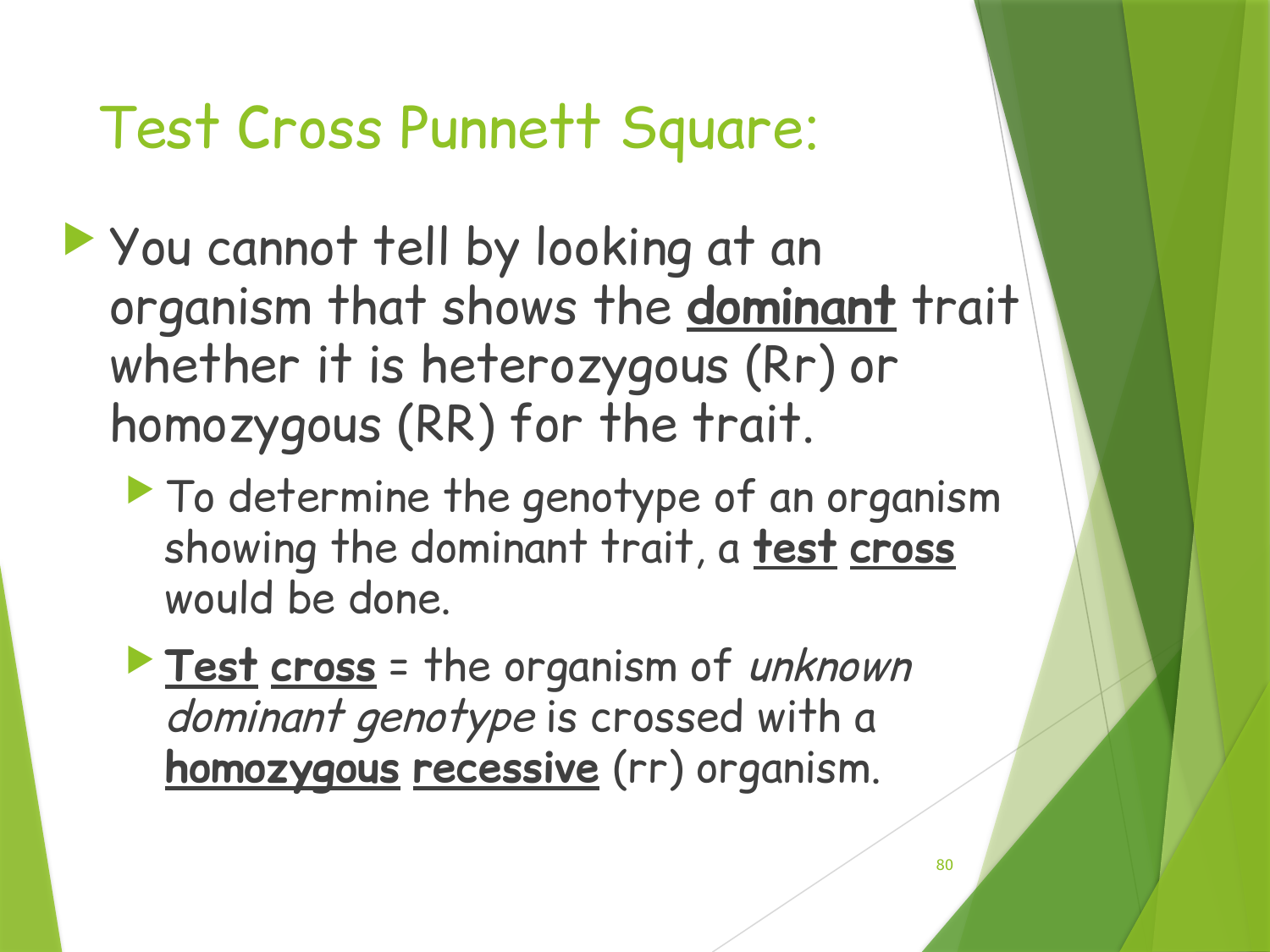

# Test Cross Punnett Square:
You cannot tell by looking at an organism that shows the dominant trait whether it is heterozygous (Rr) or homozygous (RR) for the trait.
To determine the genotype of an organism showing the dominant trait, a test cross would be done.
Test cross = the organism of unknown dominant genotype is crossed with a homozygous recessive (rr) organism.
80